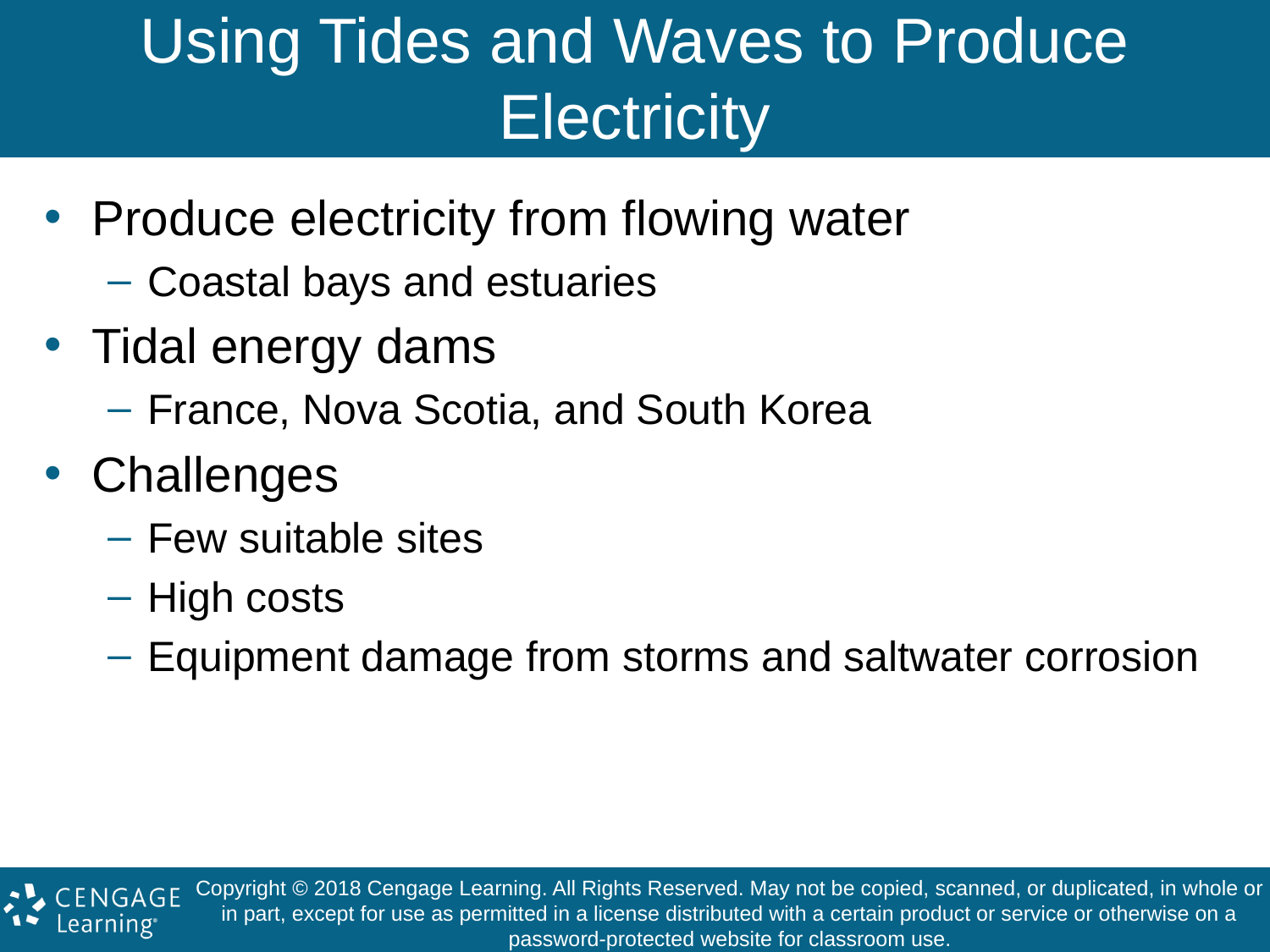

# Using Tides and Waves to Produce Electricity
Produce electricity from flowing water
Coastal bays and estuaries
Tidal energy dams
France, Nova Scotia, and South Korea
Challenges
Few suitable sites
High costs
Equipment damage from storms and saltwater corrosion